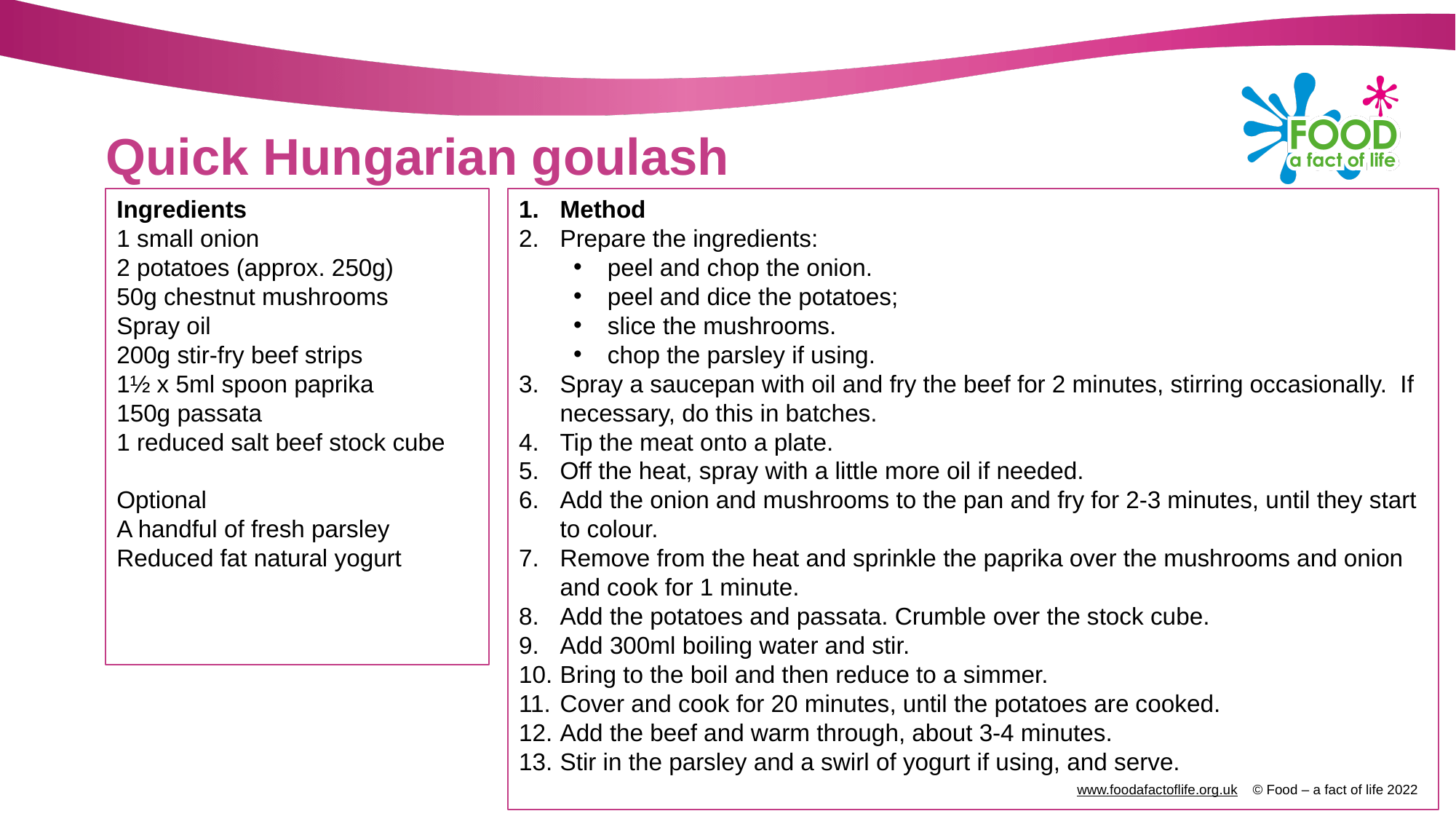

# Quick Hungarian goulash
Ingredients
1 small onion
2 potatoes (approx. 250g)
50g chestnut mushrooms
Spray oil
200g stir-fry beef strips
1½ x 5ml spoon paprika
150g passata
1 reduced salt beef stock cube

Optional
A handful of fresh parsley
Reduced fat natural yogurt

Method
Prepare the ingredients:
peel and chop the onion.
peel and dice the potatoes;
slice the mushrooms.
chop the parsley if using.
Spray a saucepan with oil and fry the beef for 2 minutes, stirring occasionally.  If necessary, do this in batches.
Tip the meat onto a plate.
Off the heat, spray with a little more oil if needed.
Add the onion and mushrooms to the pan and fry for 2-3 minutes, until they start to colour.
Remove from the heat and sprinkle the paprika over the mushrooms and onion and cook for 1 minute.
Add the potatoes and passata. Crumble over the stock cube.
Add 300ml boiling water and stir.
Bring to the boil and then reduce to a simmer.
Cover and cook for 20 minutes, until the potatoes are cooked.
Add the beef and warm through, about 3-4 minutes.
Stir in the parsley and a swirl of yogurt if using, and serve.